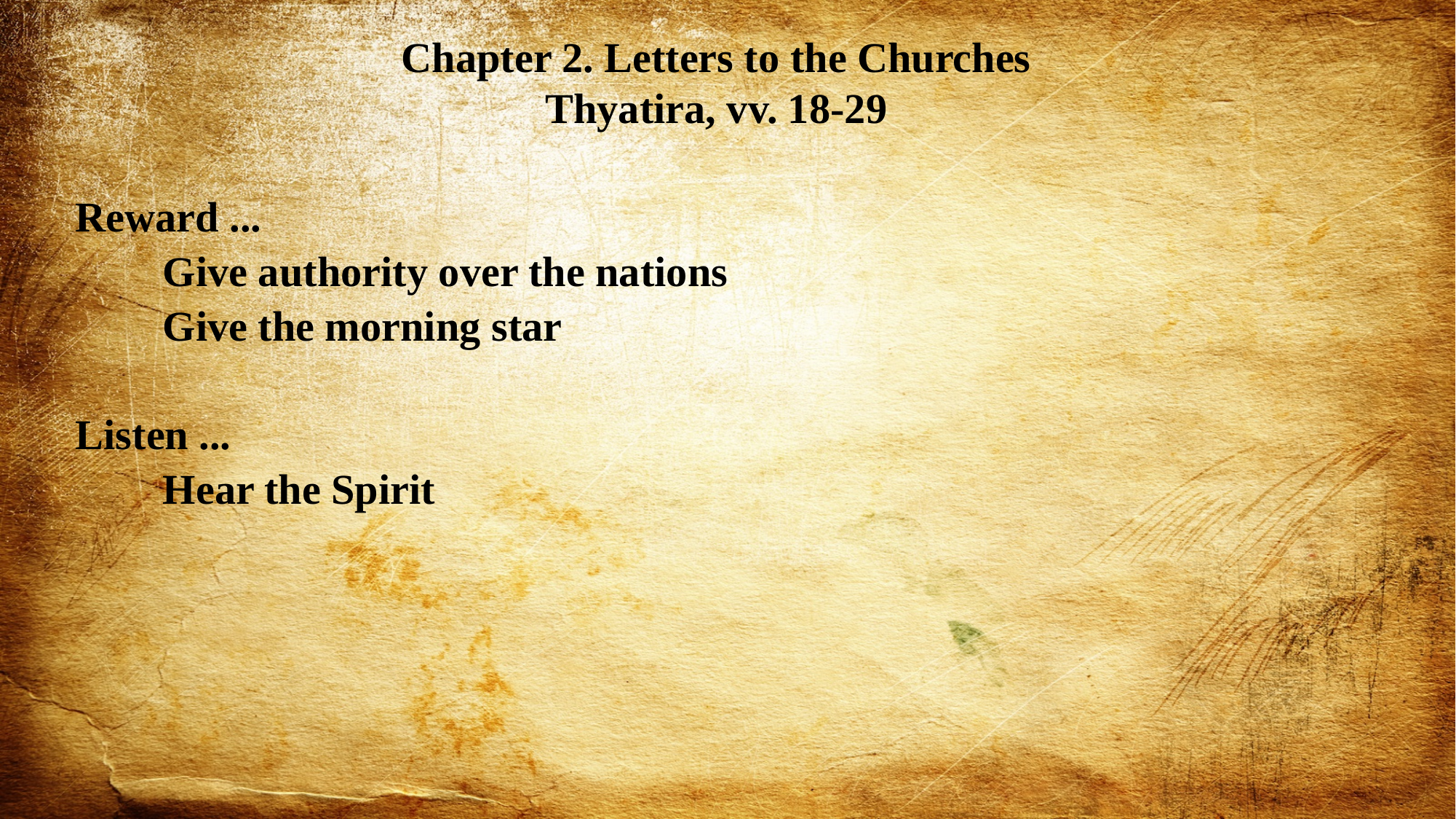

Chapter 2. Letters to the Churches
Thyatira, vv. 18-29

Reward ...
	Give authority over the nations
	Give the morning star

Listen ...
	Hear the Spirit